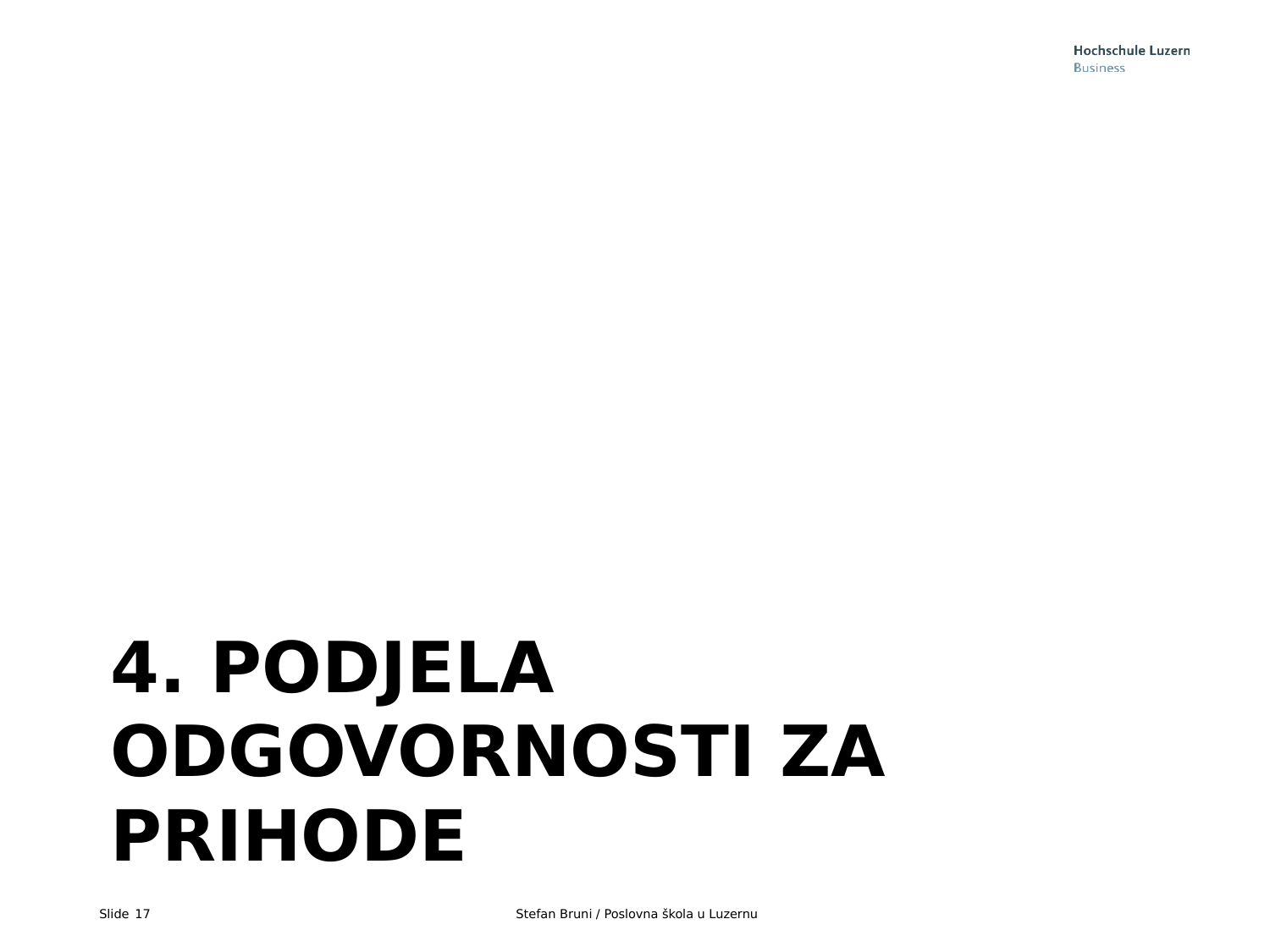

# 4. Podjela odgovornosti za prihode
17			Stefan Bruni / Poslovna škola u Luzernu